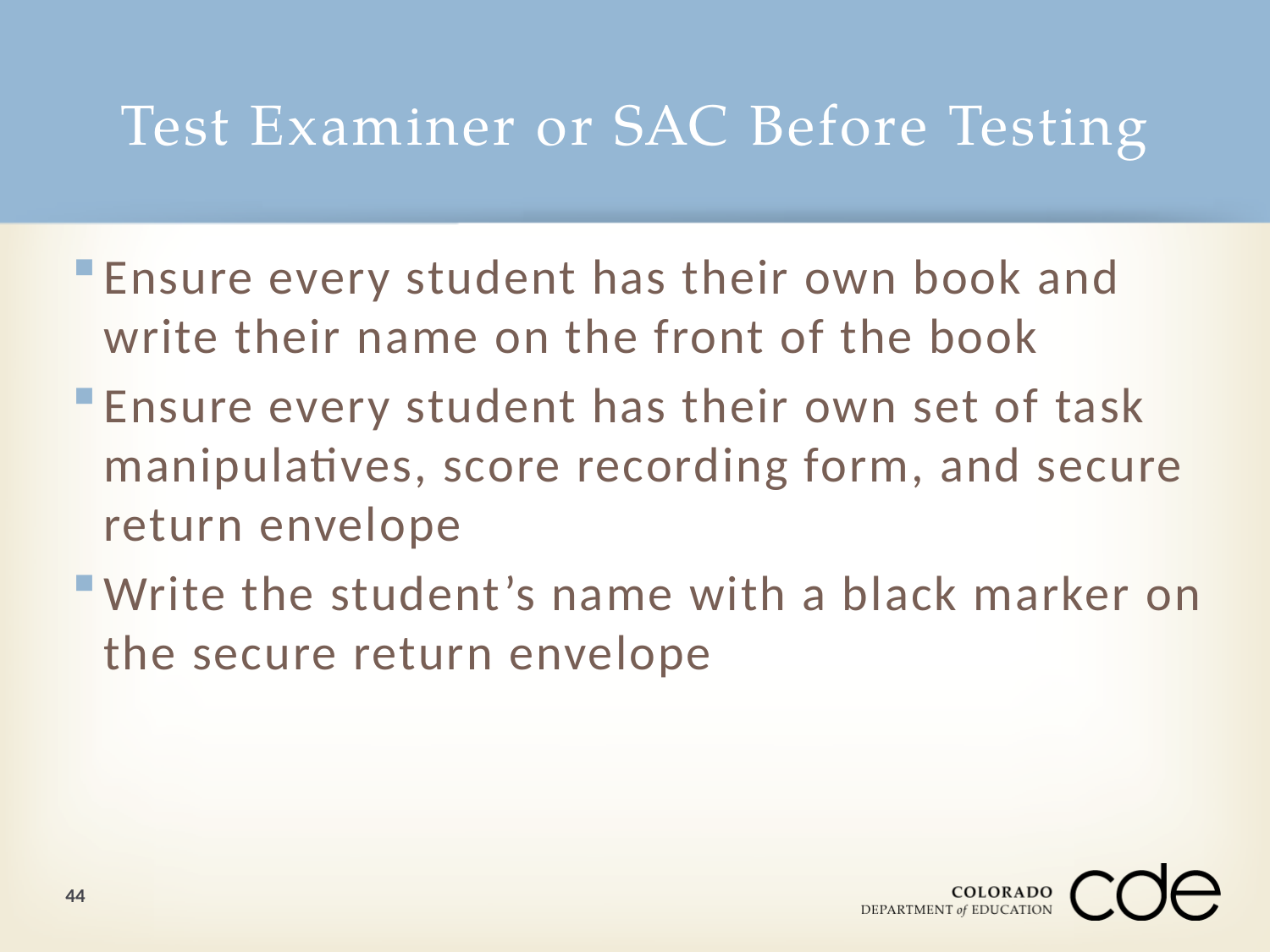

# Test Examiner or SAC Before Testing
Ensure every student has their own book and write their name on the front of the book
Ensure every student has their own set of task manipulatives, score recording form, and secure return envelope
Write the student’s name with a black marker on the secure return envelope
44